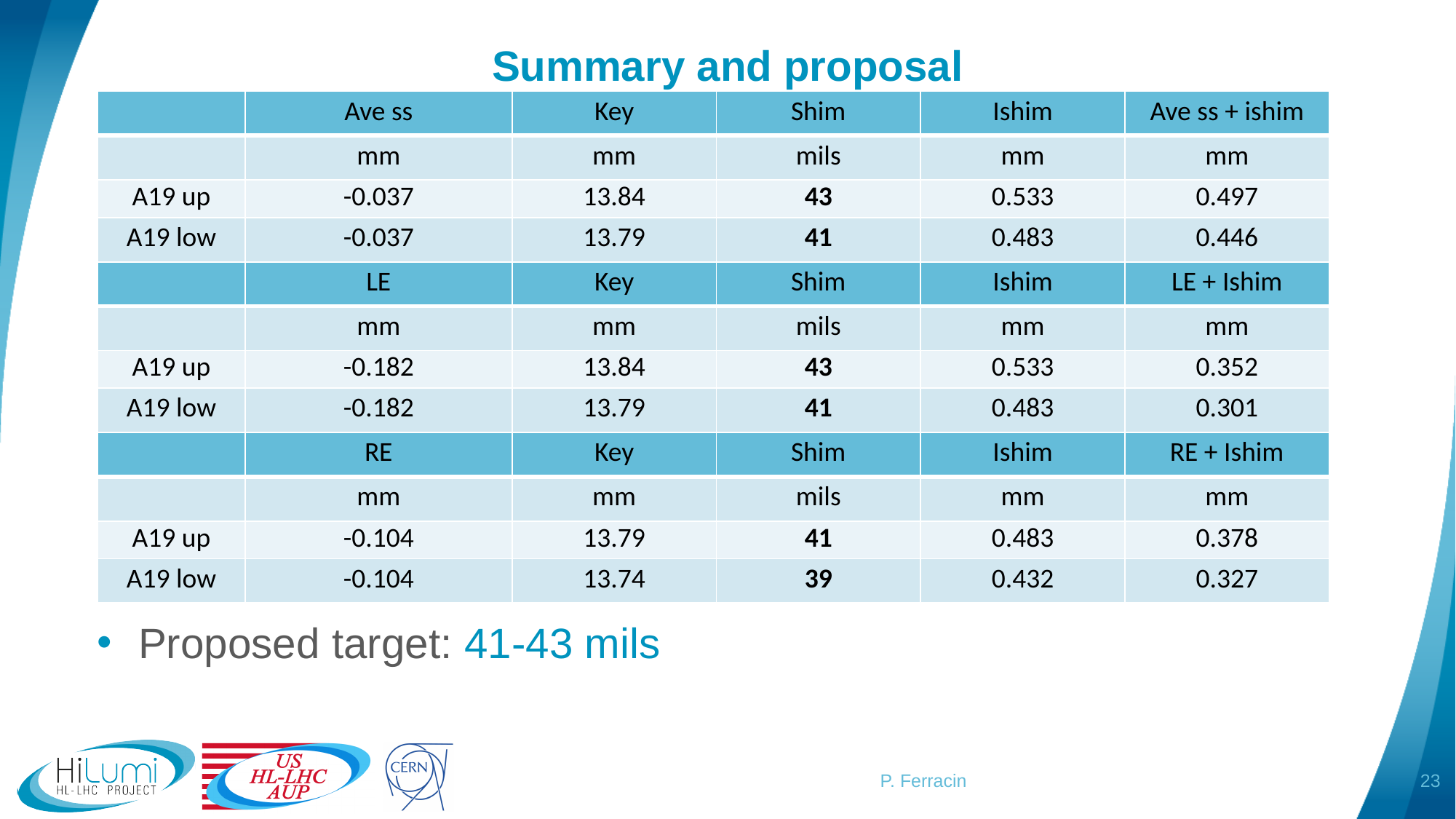

# Summary and proposal
|  | Ave ss | Key | Shim | Ishim | Ave ss + ishim |
| --- | --- | --- | --- | --- | --- |
|  | mm | mm | mils | mm | mm |
| A19 up | -0.037 | 13.84 | 43 | 0.533 | 0.497 |
| A19 low | -0.037 | 13.79 | 41 | 0.483 | 0.446 |
|  | LE | Key | Shim | Ishim | LE + Ishim |
| --- | --- | --- | --- | --- | --- |
|  | mm | mm | mils | mm | mm |
| A19 up | -0.182 | 13.84 | 43 | 0.533 | 0.352 |
| A19 low | -0.182 | 13.79 | 41 | 0.483 | 0.301 |
|  | RE | Key | Shim | Ishim | RE + Ishim |
| --- | --- | --- | --- | --- | --- |
|  | mm | mm | mils | mm | mm |
| A19 up | -0.104 | 13.79 | 41 | 0.483 | 0.378 |
| A19 low | -0.104 | 13.74 | 39 | 0.432 | 0.327 |
Proposed target: 41-43 mils
23
P. Ferracin